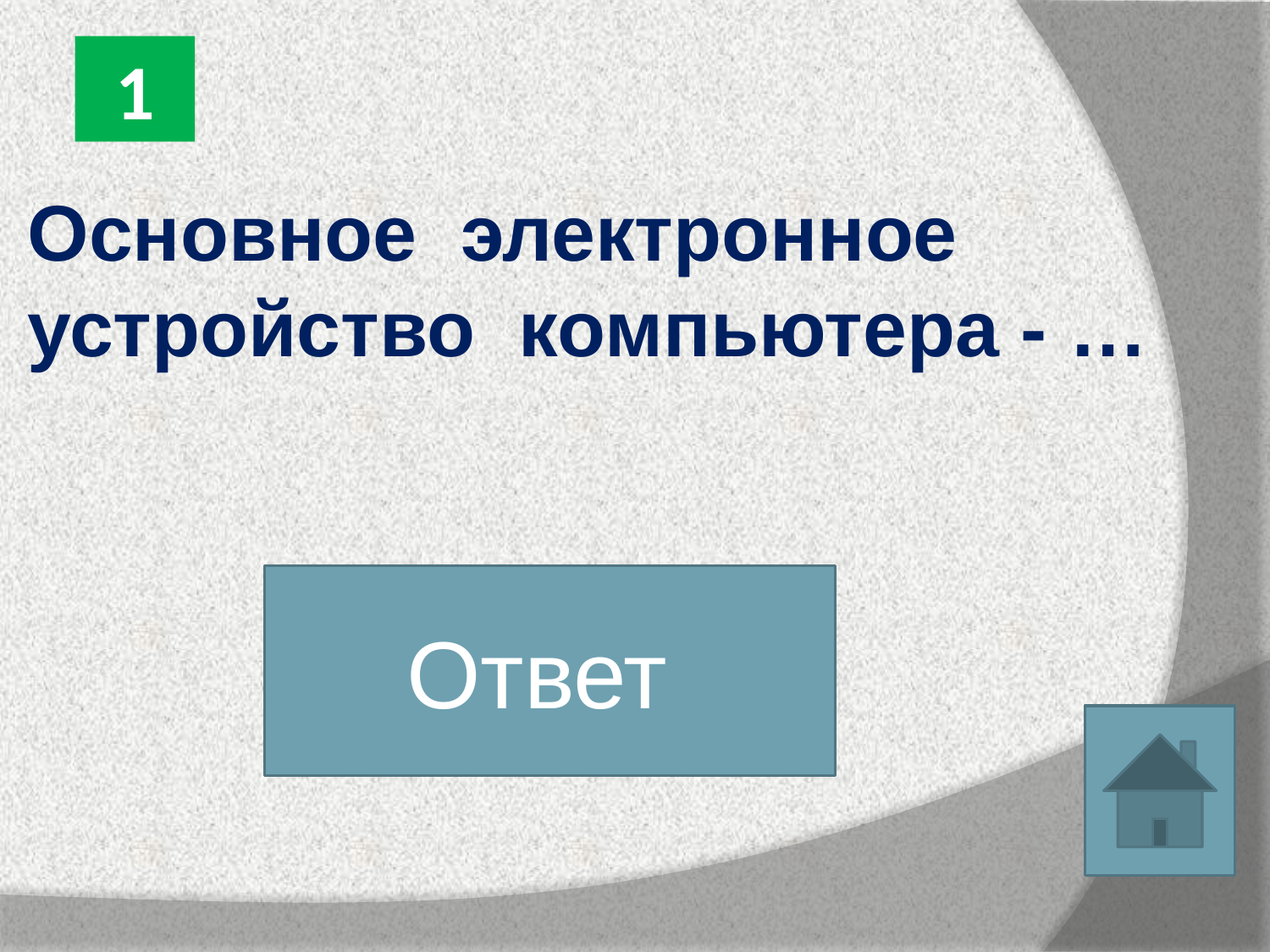

1
Основное  электронное  устройство  компьютера - …
Ответ
Процессор